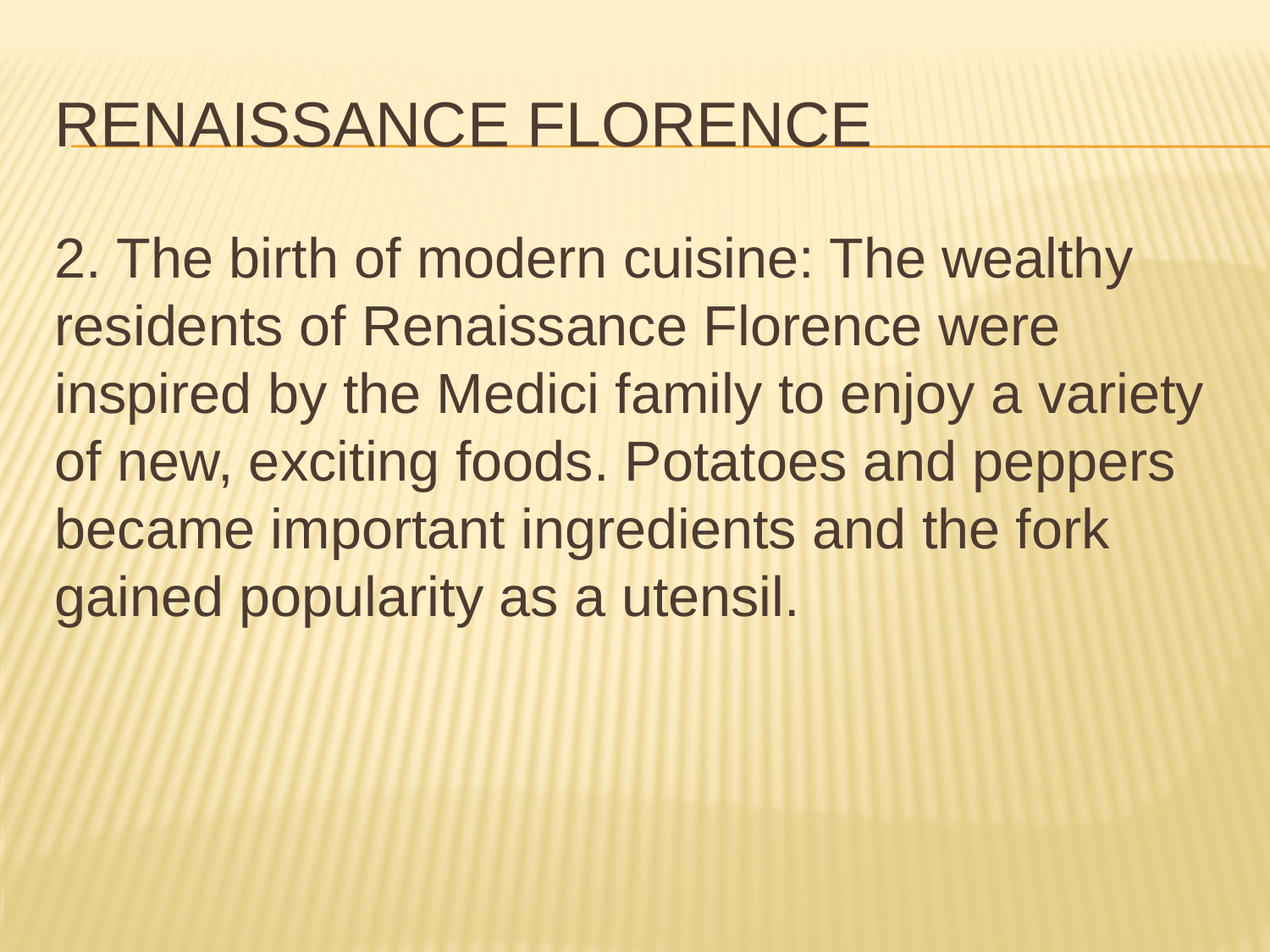

# Renaissance Florence
2. The birth of modern cuisine: The wealthy residents of Renaissance Florence were inspired by the Medici family to enjoy a variety of new, exciting foods. Potatoes and peppers became important ingredients and the fork gained popularity as a utensil.